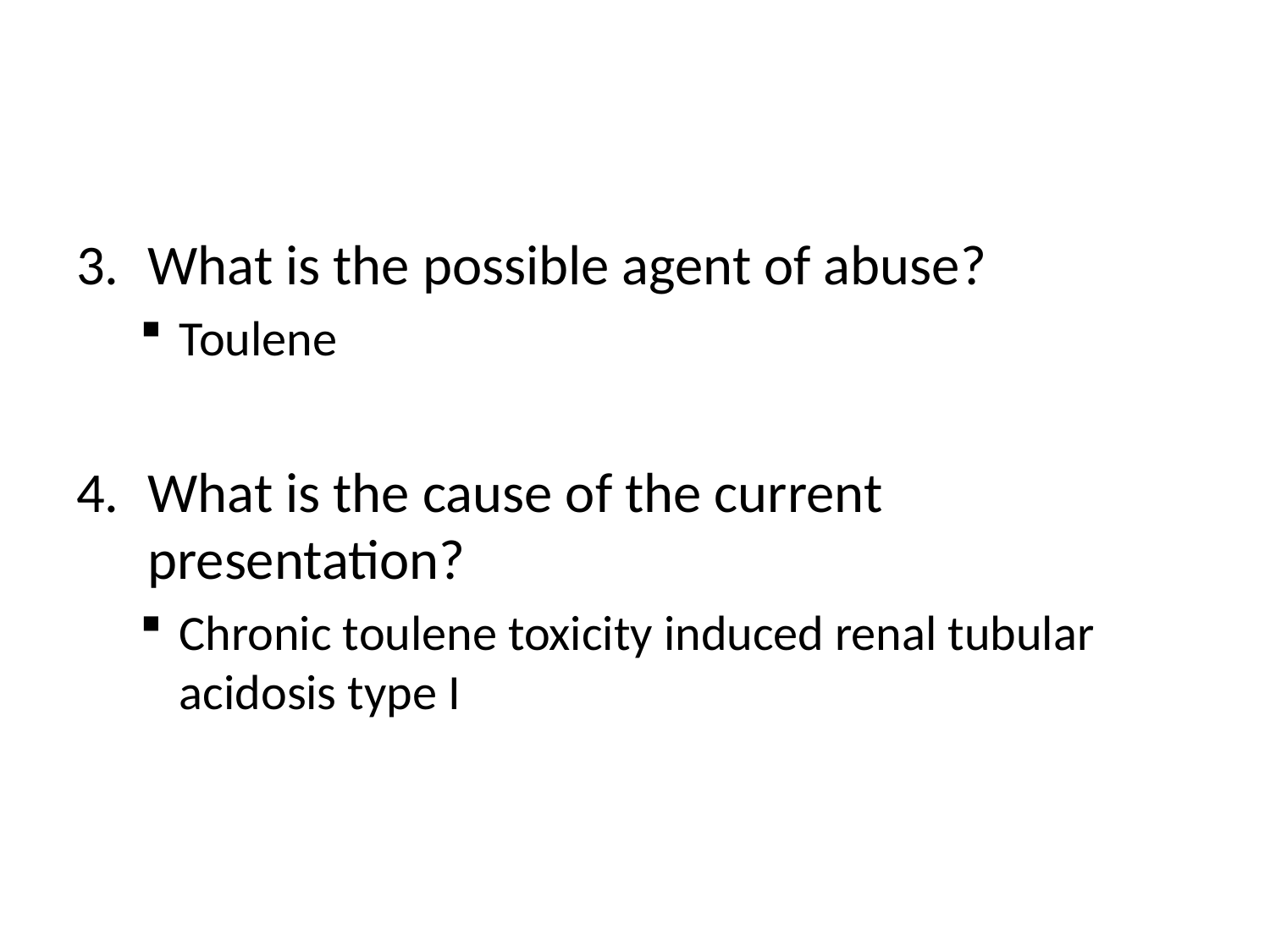

#
What is the possible agent of abuse?
Toulene

What is the cause of the current presentation?
Chronic toulene toxicity induced renal tubular acidosis type I